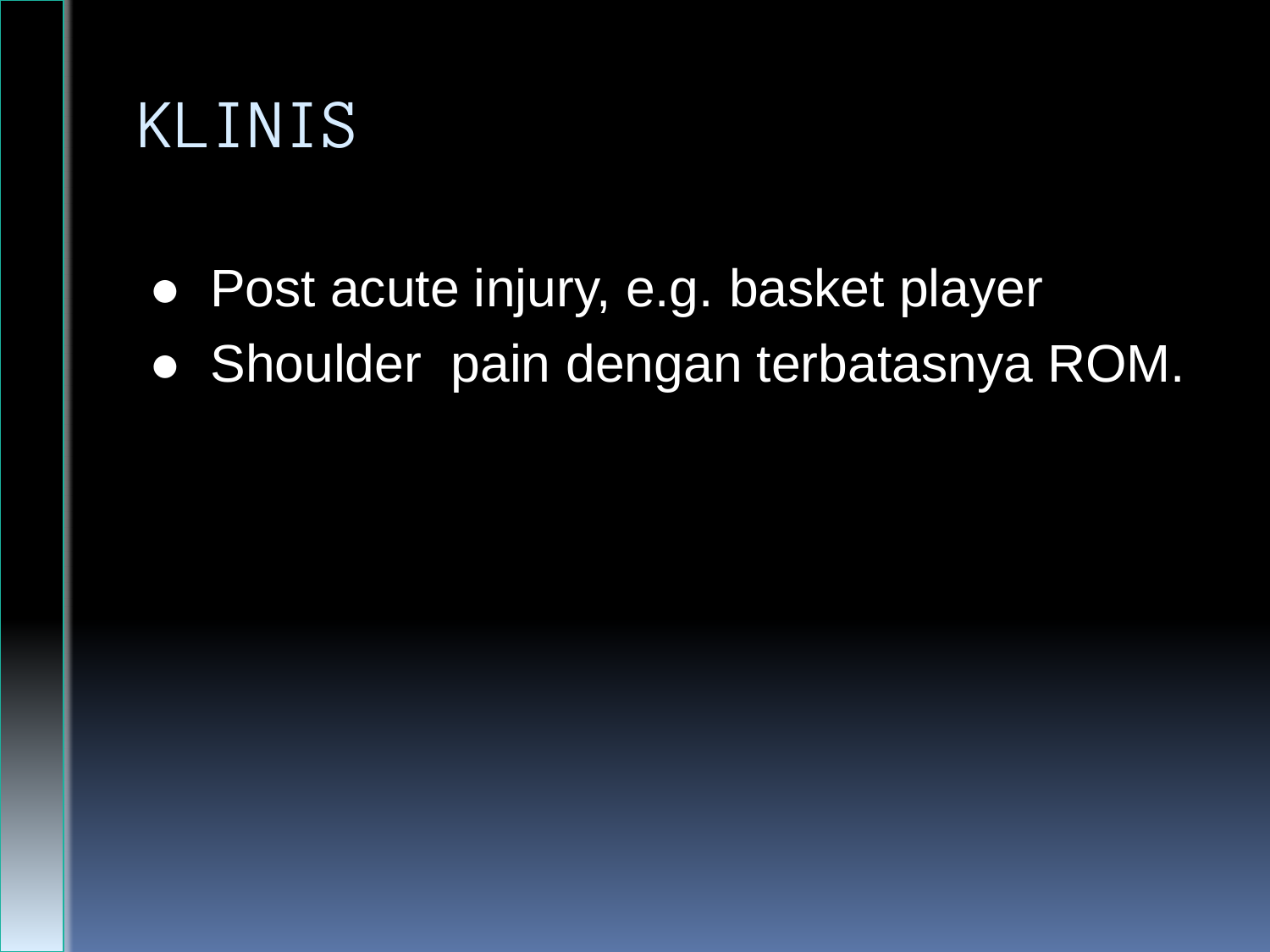

# KLINIS
●  Post acute injury, e.g. basket player
●  Shoulder  pain dengan terbatasnya ROM.